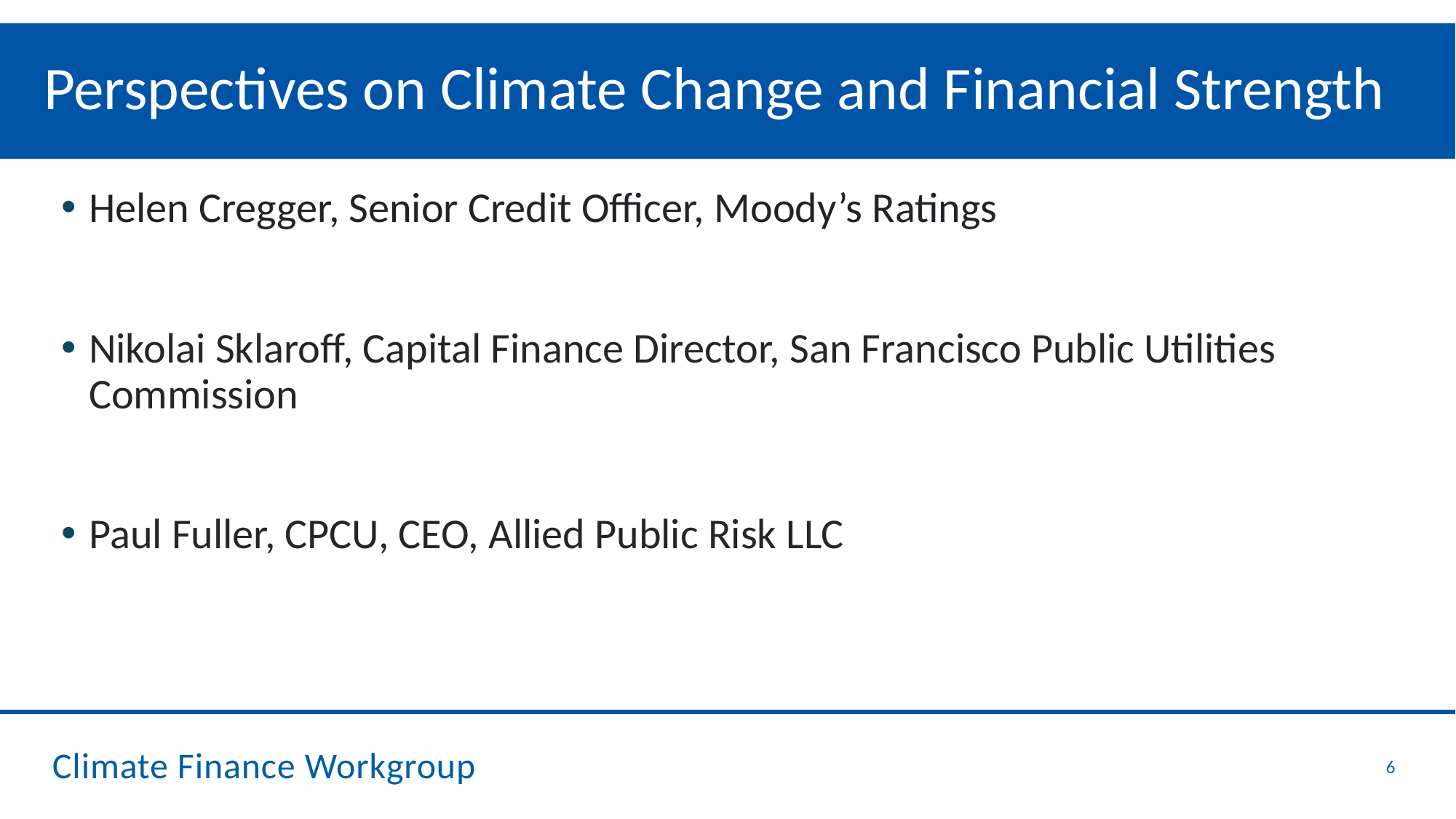

# Perspectives on Climate Change and Financial Strength
Helen Cregger, Senior Credit Officer, Moody’s Ratings

Nikolai Sklaroff, Capital Finance Director, San Francisco Public Utilities Commission

Paul Fuller, CPCU, CEO, Allied Public Risk LLC